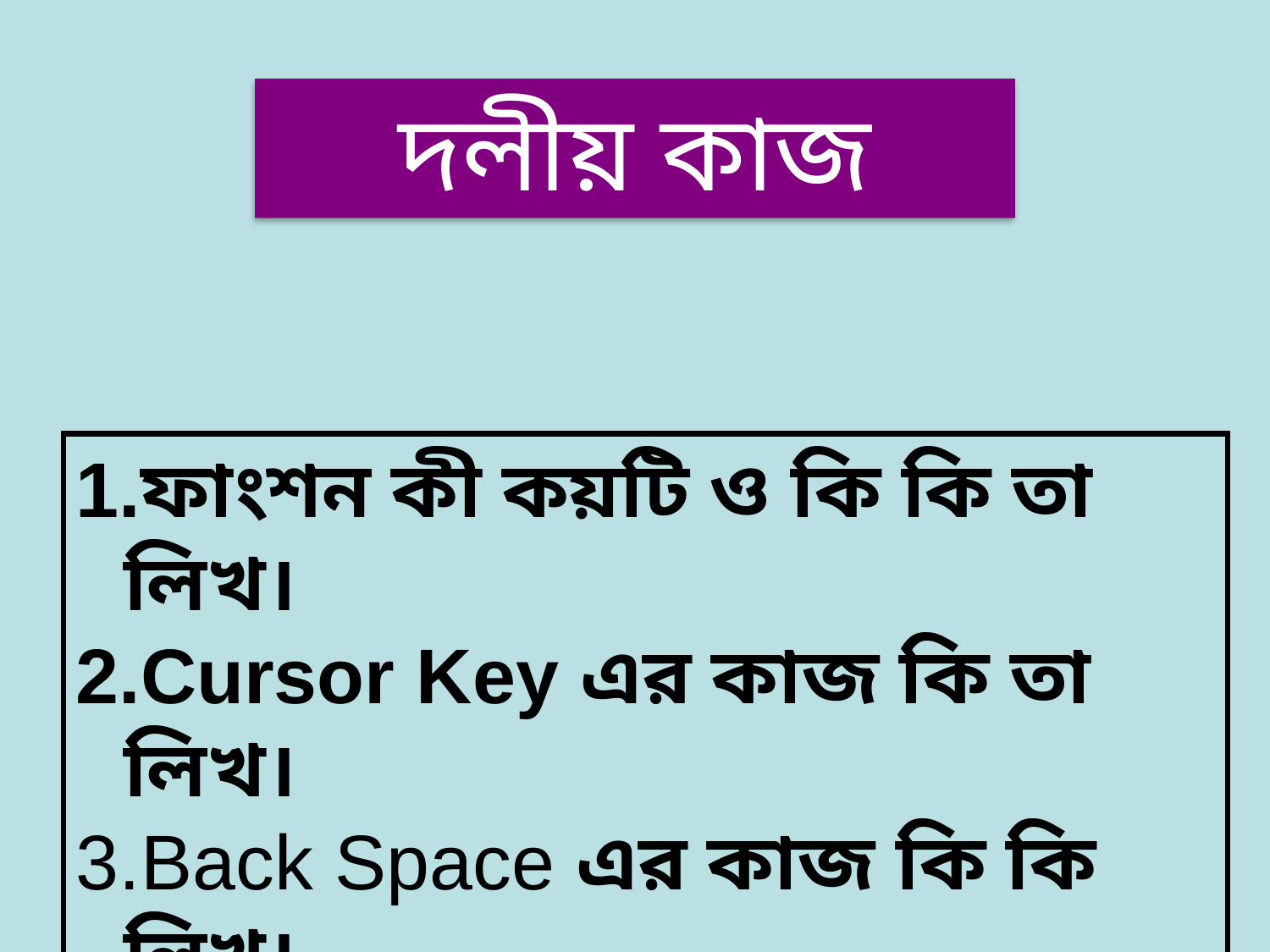

দলীয় কাজ
ফাংশন কী কয়টি ও কি কি তা লিখ।
Cursor Key এর কাজ কি তা লিখ।
Back Space এর কাজ কি কি লিখ।